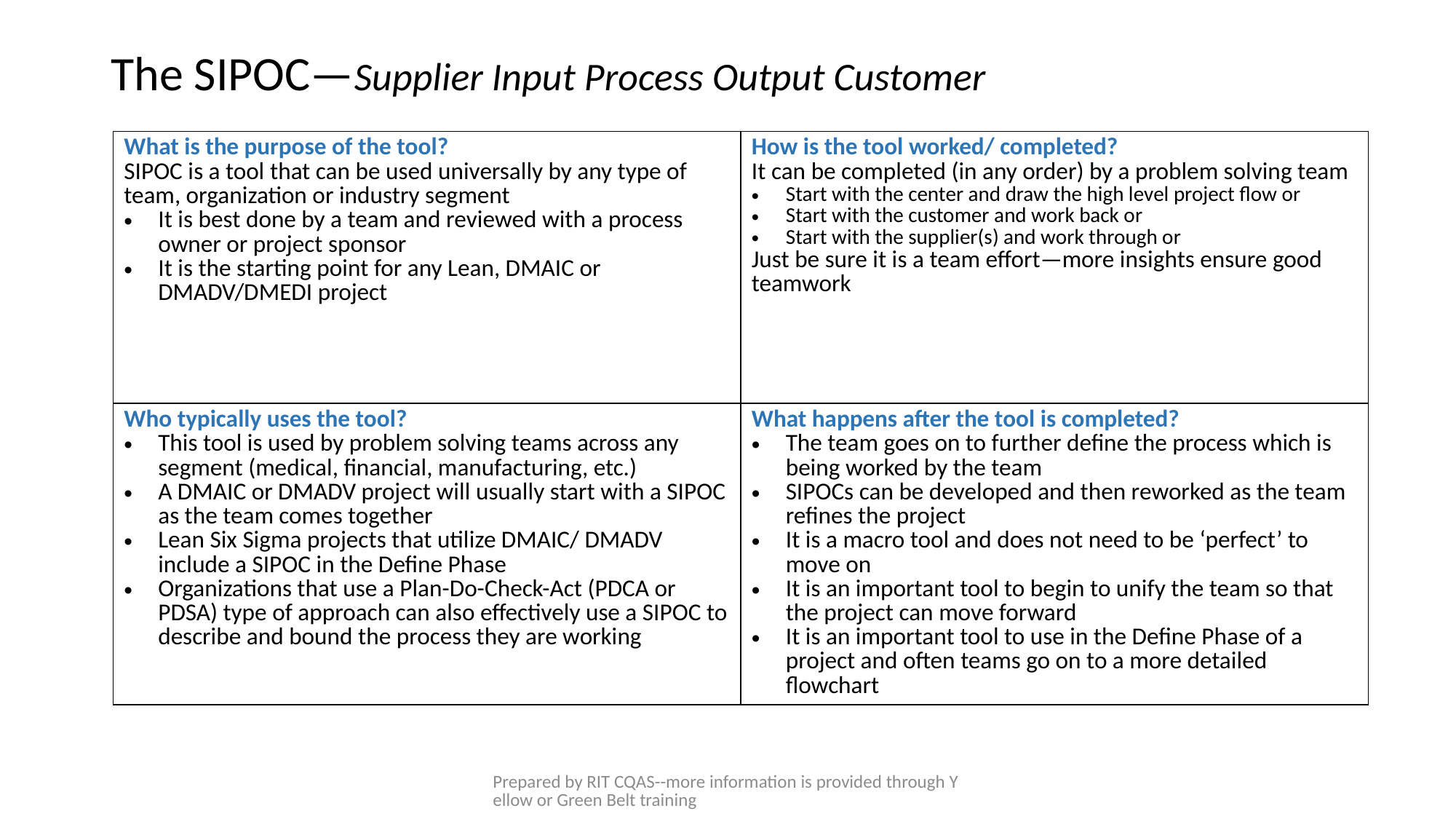

# The SIPOC—Supplier Input Process Output Customer
| What is the purpose of the tool? SIPOC is a tool that can be used universally by any type of team, organization or industry segment It is best done by a team and reviewed with a process owner or project sponsor It is the starting point for any Lean, DMAIC or DMADV/DMEDI project | How is the tool worked/ completed? It can be completed (in any order) by a problem solving team Start with the center and draw the high level project flow or Start with the customer and work back or Start with the supplier(s) and work through or Just be sure it is a team effort—more insights ensure good teamwork |
| --- | --- |
| Who typically uses the tool? This tool is used by problem solving teams across any segment (medical, financial, manufacturing, etc.) A DMAIC or DMADV project will usually start with a SIPOC as the team comes together Lean Six Sigma projects that utilize DMAIC/ DMADV include a SIPOC in the Define Phase Organizations that use a Plan-Do-Check-Act (PDCA or PDSA) type of approach can also effectively use a SIPOC to describe and bound the process they are working | What happens after the tool is completed? The team goes on to further define the process which is being worked by the team SIPOCs can be developed and then reworked as the team refines the project It is a macro tool and does not need to be ‘perfect’ to move on It is an important tool to begin to unify the team so that the project can move forward It is an important tool to use in the Define Phase of a project and often teams go on to a more detailed flowchart |
Prepared by RIT CQAS--more information is provided through Yellow or Green Belt training